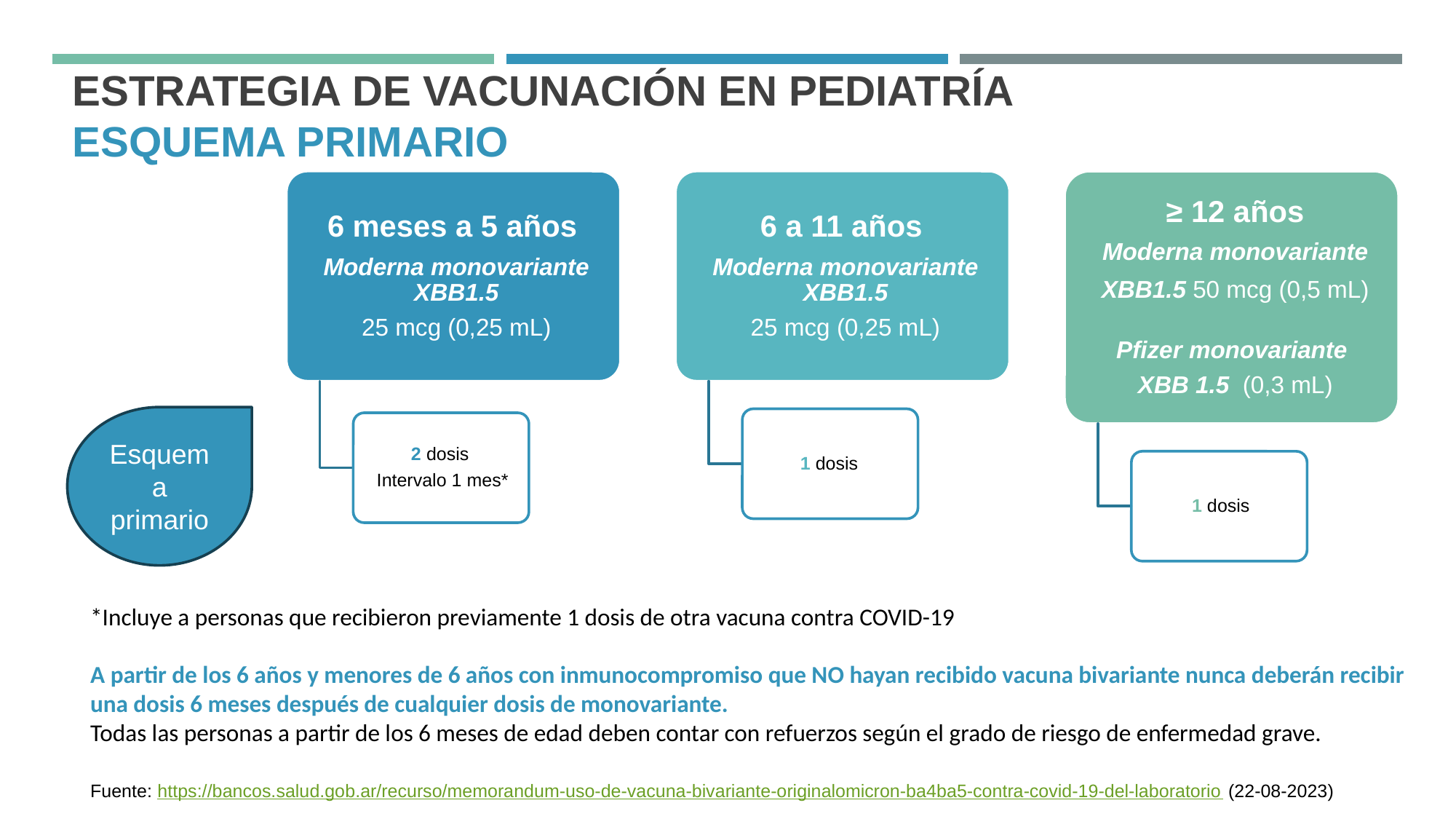

# estrategia de vacunación en pediatría ESQUEMA PRIMARIO
6 meses a 5 años
Moderna monovariante XBB1.5
25 mcg (0,25 mL)
2 dosis
Intervalo 1 mes*
6 a 11 años
Moderna monovariante XBB1.5
25 mcg (0,25 mL)
1 dosis
≥ 12 años
Moderna monovariante
XBB1.5 50 mcg (0,5 mL)

Pfizer monovariante
XBB 1.5  (0,3 mL)
1 dosis
Esquema primario
*Incluye a personas que recibieron previamente 1 dosis de otra vacuna contra COVID-19

A partir de los 6 años y menores de 6 años con inmunocompromiso que NO hayan recibido vacuna bivariante nunca deberán recibir una dosis 6 meses después de cualquier dosis de monovariante.
Todas las personas a partir de los 6 meses de edad deben contar con refuerzos según el grado de riesgo de enfermedad grave.
Fuente: https://bancos.salud.gob.ar/recurso/memorandum-uso-de-vacuna-bivariante-originalomicron-ba4ba5-contra-covid-19-del-laboratorio (22-08-2023)